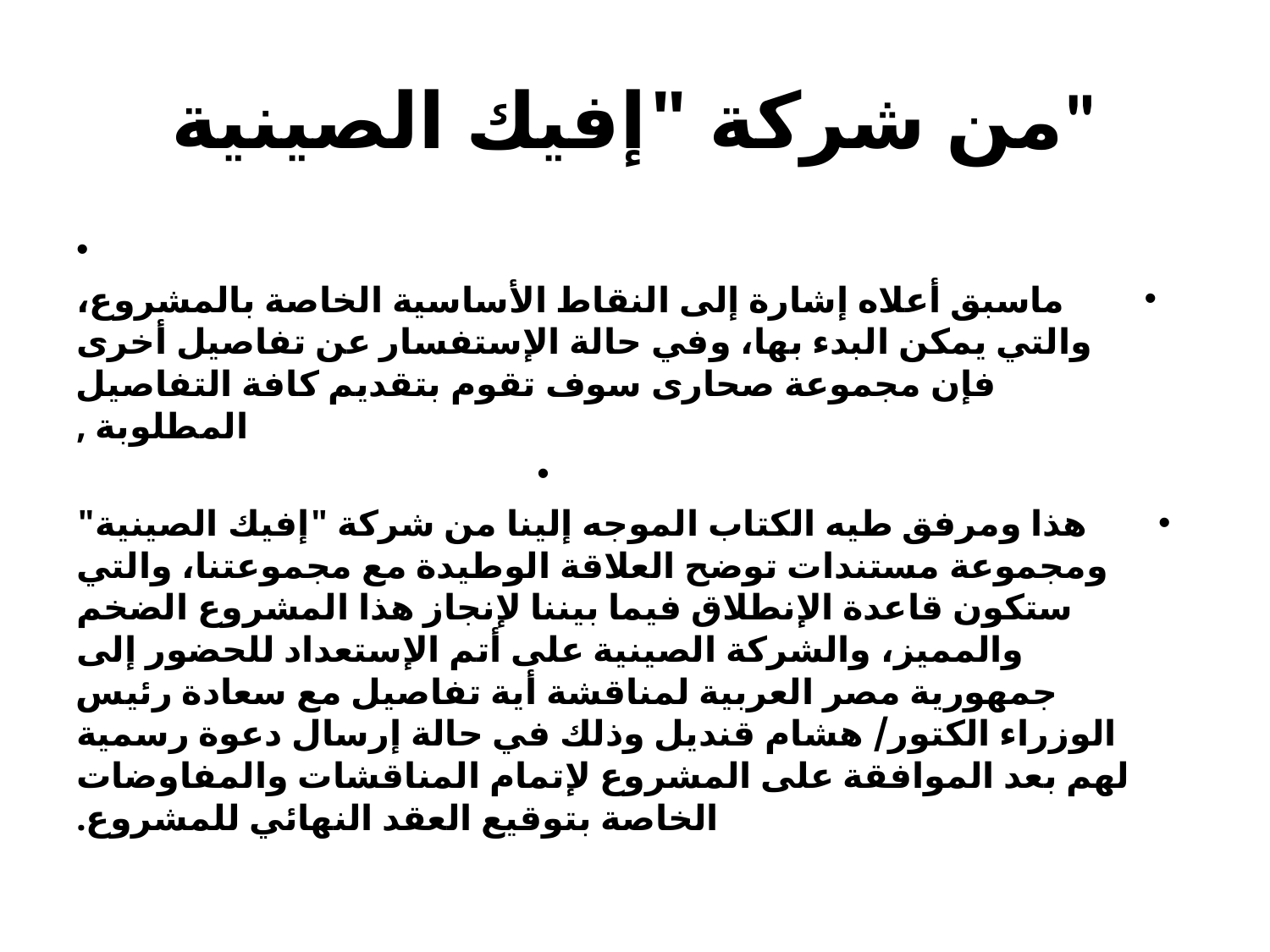

# من شركة "إفيك الصينية"

ماسبق أعلاه إشارة إلى النقاط الأساسية الخاصة بالمشروع، والتي يمكن البدء بها، وفي حالة الإستفسار عن تفاصيل أخرى فإن مجموعة صحارى سوف تقوم بتقديم كافة التفاصيل المطلوبة ,

هذا ومرفق طيه الكتاب الموجه إلينا من شركة "إفيك الصينية" ومجموعة مستندات توضح العلاقة الوطيدة مع مجموعتنا، والتي ستكون قاعدة الإنطلاق فيما بيننا لإنجاز هذا المشروع الضخم والمميز، والشركة الصينية على أتم الإستعداد للحضور إلى جمهورية مصر العربية لمناقشة أية تفاصيل مع سعادة رئيس الوزراء الكتور/ هشام قنديل وذلك في حالة إرسال دعوة رسمية لهم بعد الموافقة على المشروع لإتمام المناقشات والمفاوضات الخاصة بتوقيع العقد النهائي للمشروع.